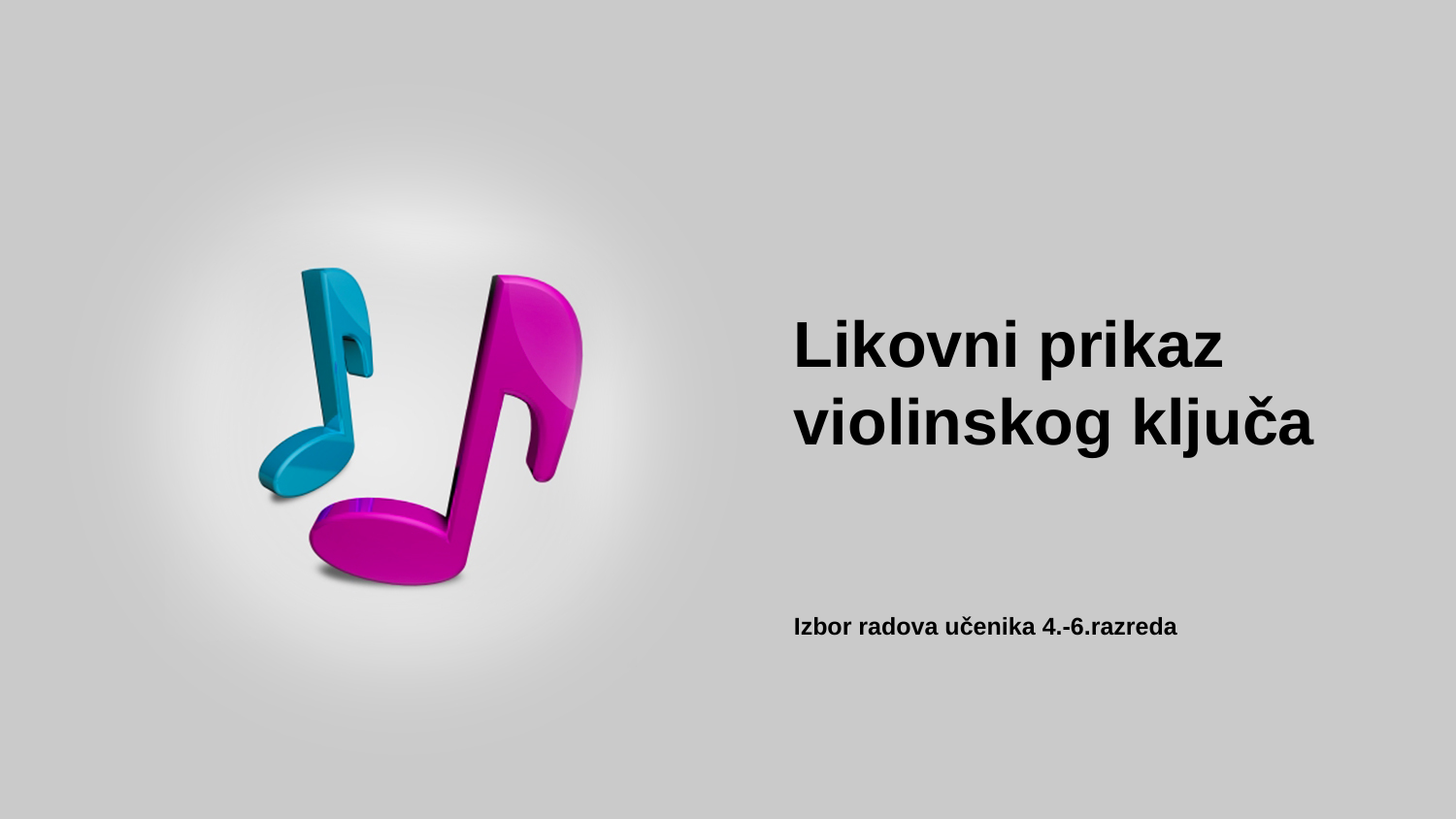

Likovni prikaz violinskog ključa
Izbor radova učenika 4.-6.razreda